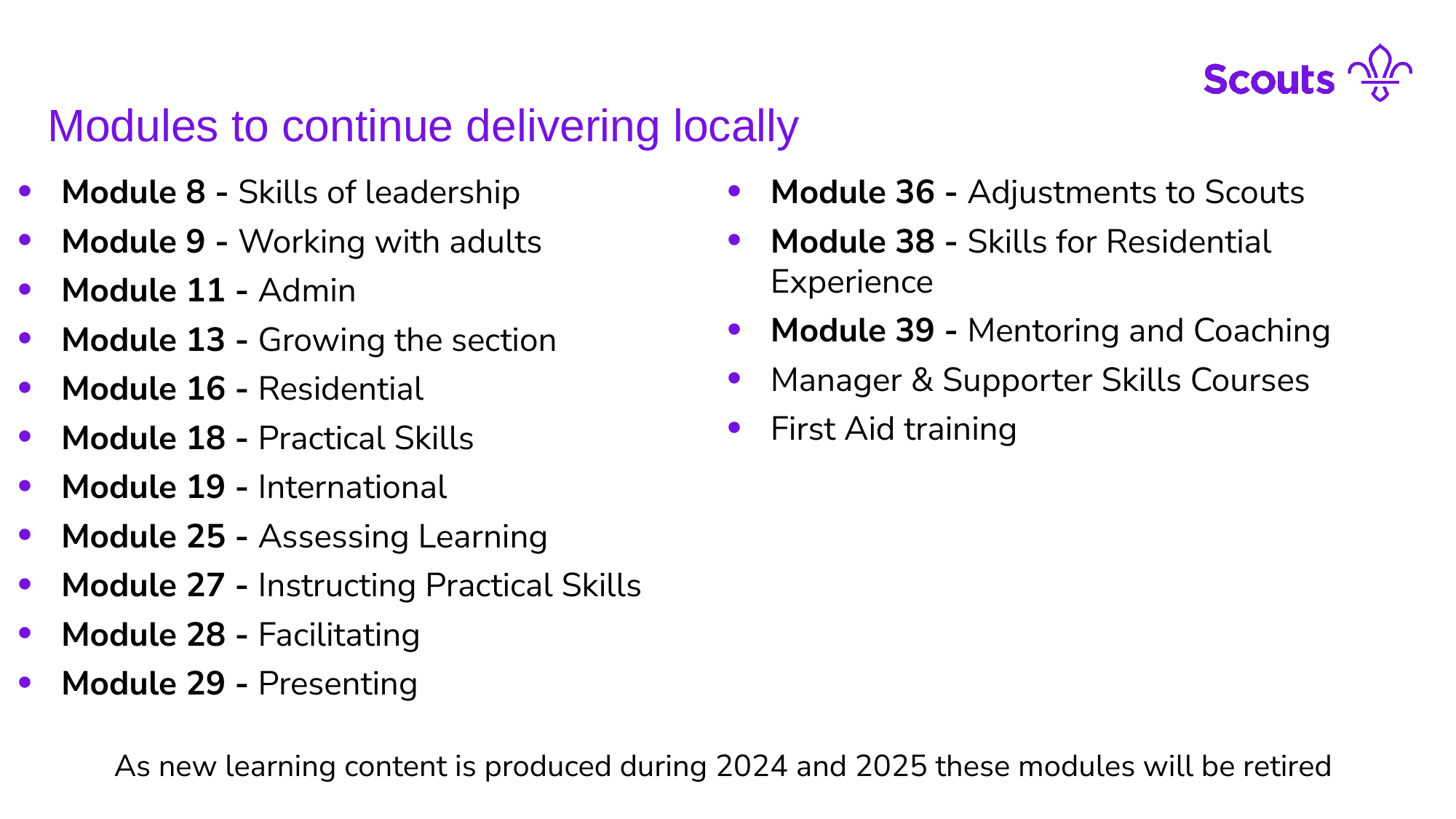

Modules to continue delivering locally
Module 8 - Skills of leadership
Module 9 - Working with adults
Module 11 - Admin
Module 13 - Growing the section
Module 16 - Residential
Module 18 - Practical Skills
Module 19 - International
Module 25 - Assessing Learning
Module 27 - Instructing Practical Skills
Module 28 - Facilitating
Module 29 - Presenting
Module 36 - Adjustments to Scouts
Module 38 - Skills for Residential Experience
Module 39 - Mentoring and Coaching
Manager & Supporter Skills Courses
First Aid training

As new learning content is produced during 2024 and 2025 these modules will be retired